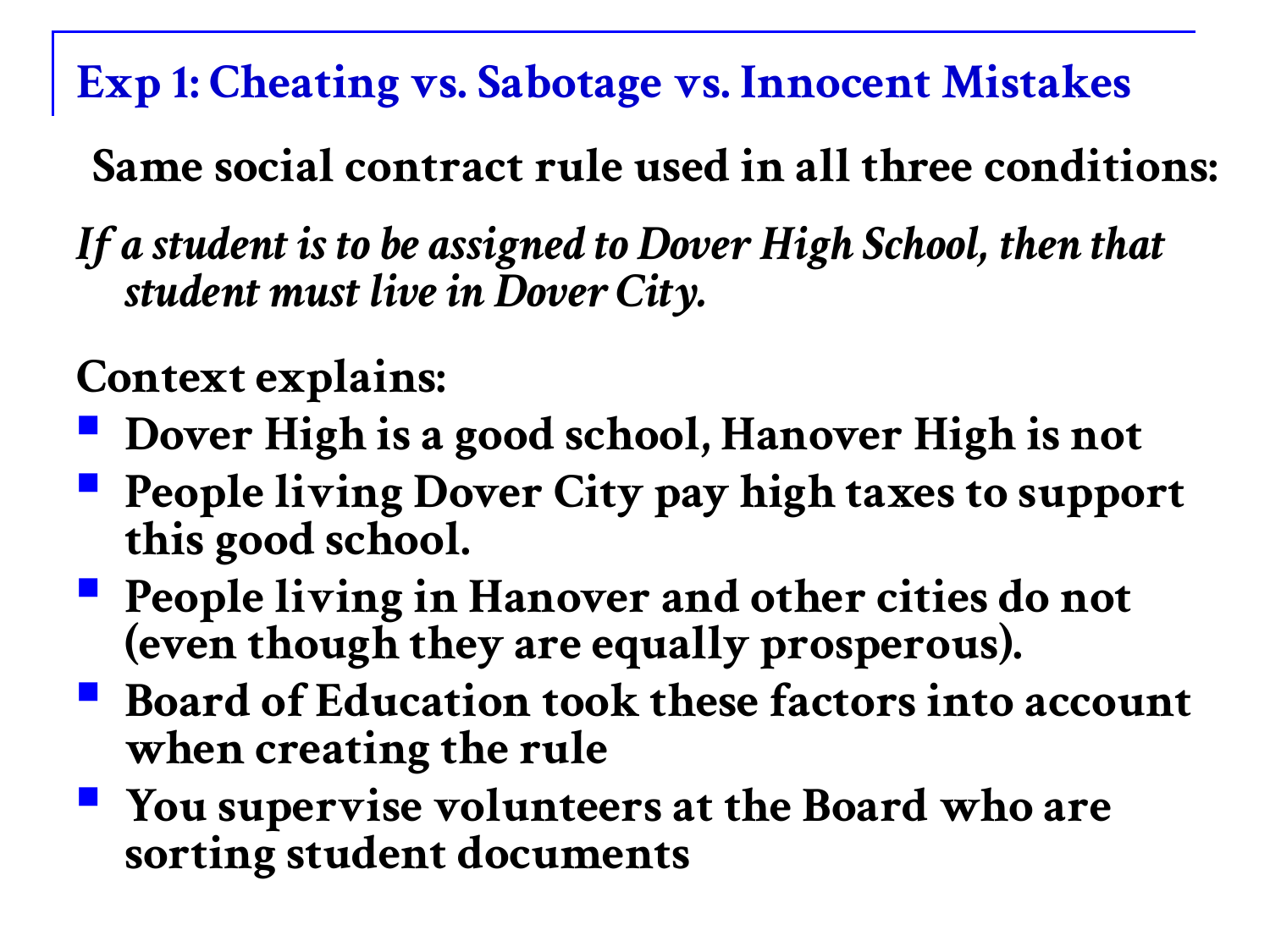

# Exp 1: Cheating vs. Sabotage vs. Innocent Mistakes
Same social contract rule used in all three conditions:

If a student is to be assigned to Dover High School, then that student must live in Dover City.

Context explains:
Dover High is a good school, Hanover High is not
People living Dover City pay high taxes to support this good school.
People living in Hanover and other cities do not (even though they are equally prosperous).
Board of Education took these factors into account when creating the rule
You supervise volunteers at the Board who are sorting student documents